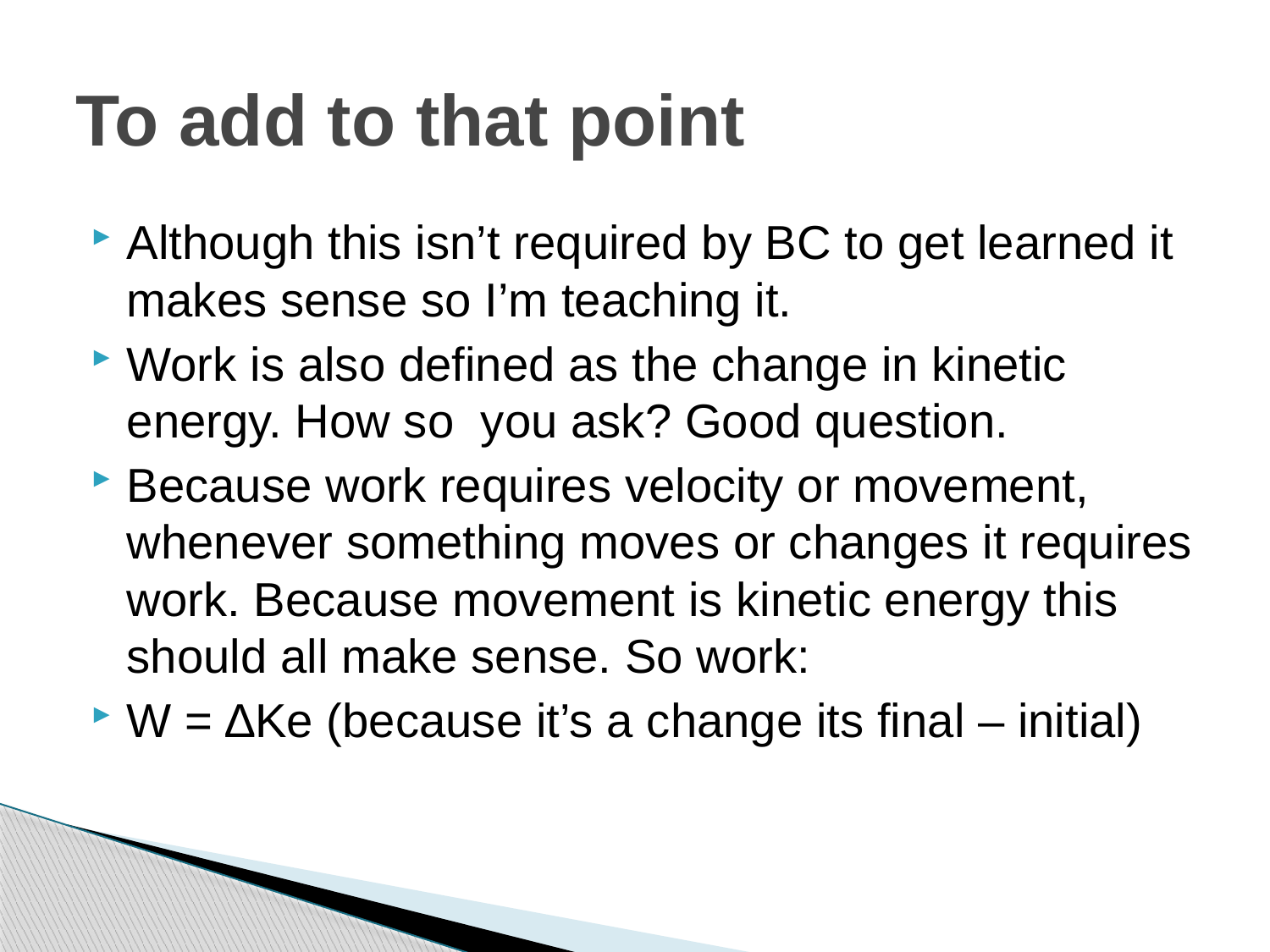

# To add to that point
Although this isn’t required by BC to get learned it makes sense so I’m teaching it.
Work is also defined as the change in kinetic energy. How so  you ask? Good question.
Because work requires velocity or movement, whenever something moves or changes it requires work. Because movement is kinetic energy this should all make sense. So work:
W = ∆Ke (because it’s a change its final – initial)